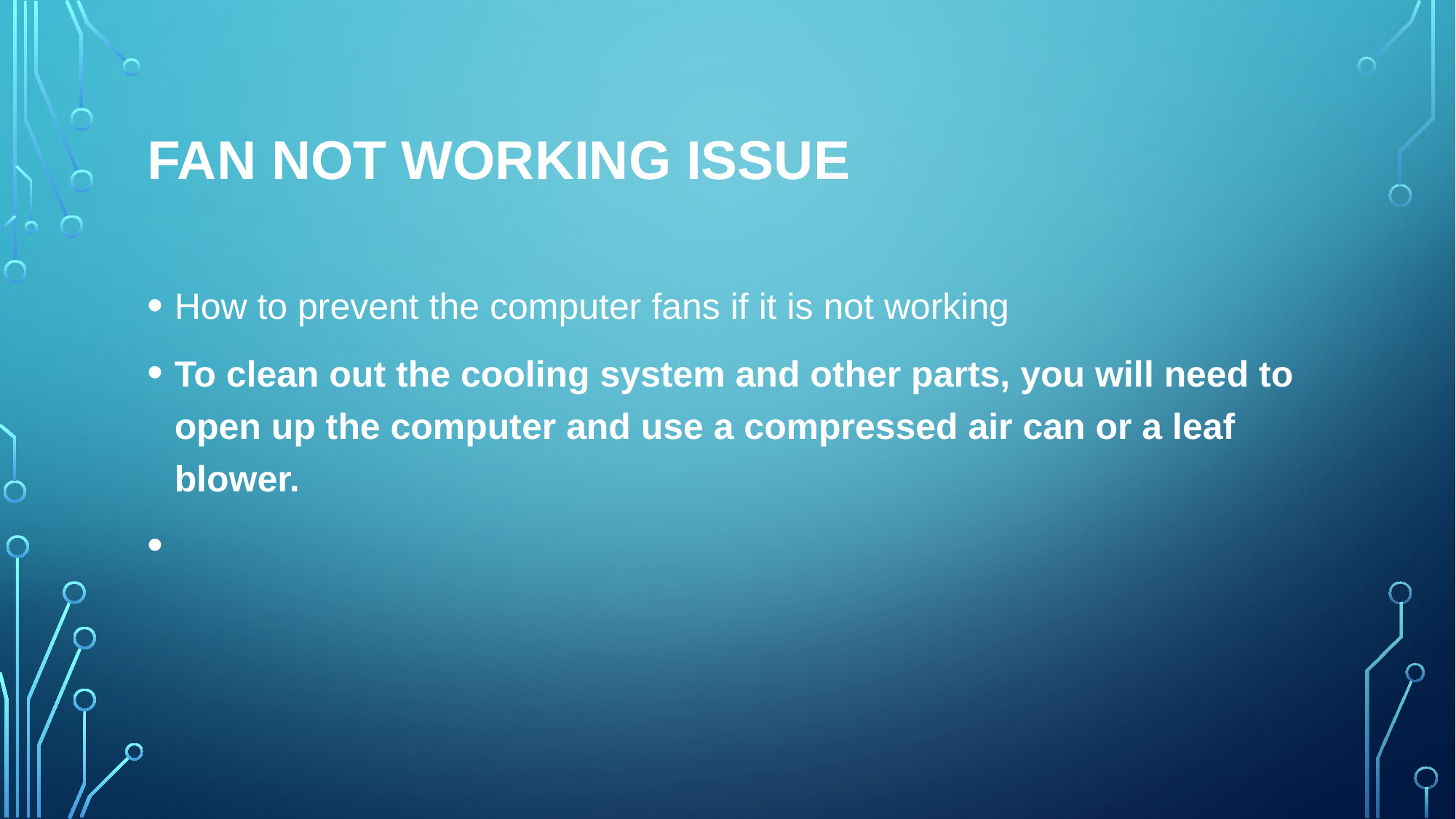

# Fan not working issue
How to prevent the computer fans if it is not working
To clean out the cooling system and other parts, you will need to open up the computer and use a compressed air can or a leaf blower.